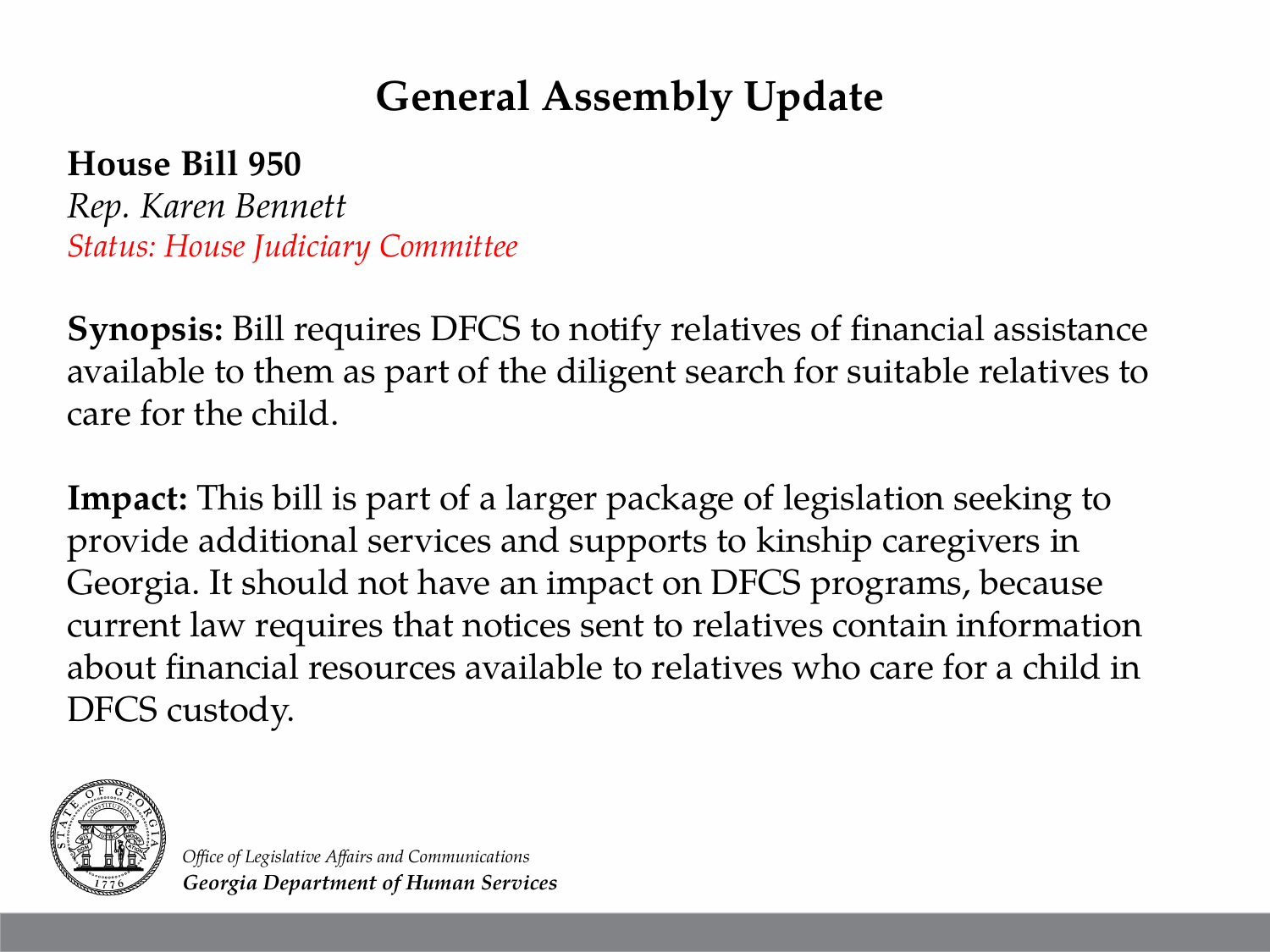

General Assembly Update
House Bill 950
Rep. Karen Bennett
Status: House Judiciary Committee

Synopsis: Bill requires DFCS to notify relatives of financial assistance available to them as part of the diligent search for suitable relatives to care for the child.

Impact: This bill is part of a larger package of legislation seeking to provide additional services and supports to kinship caregivers in Georgia. It should not have an impact on DFCS programs, because current law requires that notices sent to relatives contain information about financial resources available to relatives who care for a child in DFCS custody.
Office of Legislative Affairs and Communications
Georgia Department of Human Services